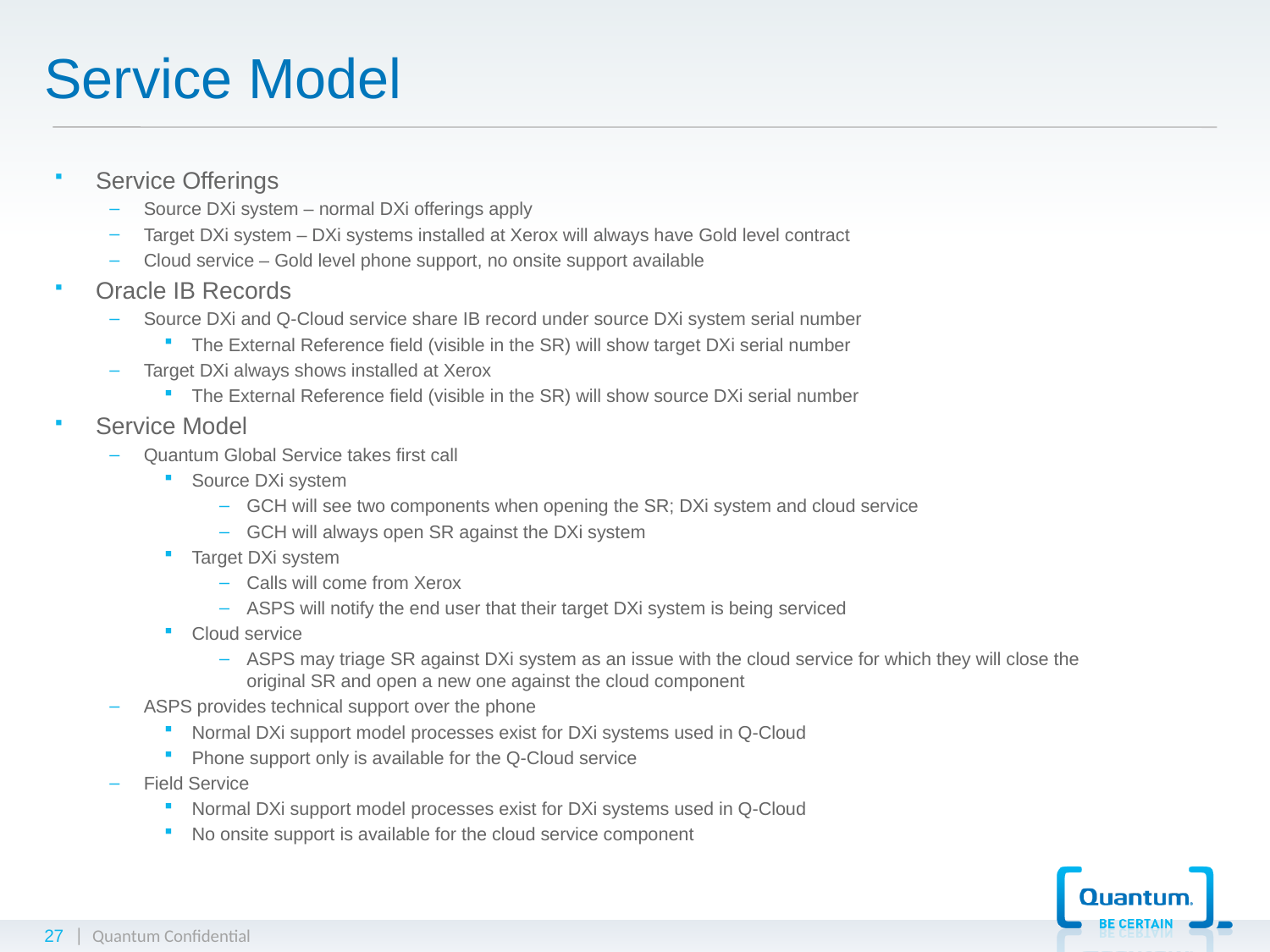

# Service Model
Service Offerings
Source DXi system – normal DXi offerings apply
Target DXi system – DXi systems installed at Xerox will always have Gold level contract
Cloud service – Gold level phone support, no onsite support available
Oracle IB Records
Source DXi and Q-Cloud service share IB record under source DXi system serial number
The External Reference field (visible in the SR) will show target DXi serial number
Target DXi always shows installed at Xerox
The External Reference field (visible in the SR) will show source DXi serial number
Service Model
Quantum Global Service takes first call
Source DXi system
GCH will see two components when opening the SR; DXi system and cloud service
GCH will always open SR against the DXi system
Target DXi system
Calls will come from Xerox
ASPS will notify the end user that their target DXi system is being serviced
Cloud service
ASPS may triage SR against DXi system as an issue with the cloud service for which they will close the original SR and open a new one against the cloud component
ASPS provides technical support over the phone
Normal DXi support model processes exist for DXi systems used in Q-Cloud
Phone support only is available for the Q-Cloud service
Field Service
Normal DXi support model processes exist for DXi systems used in Q-Cloud
No onsite support is available for the cloud service component

27